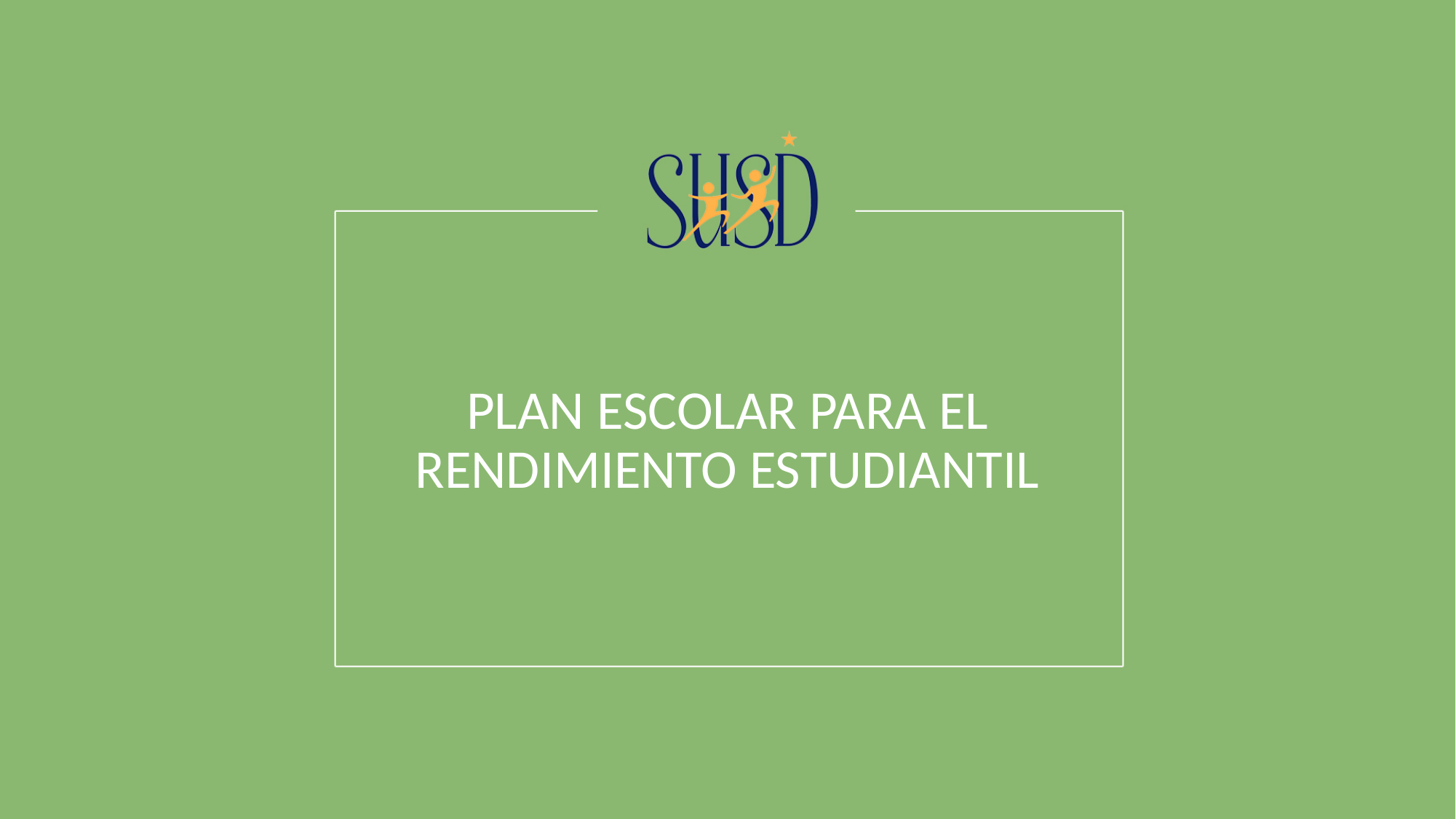

# Plan escolar para el rendimiento estudiantil